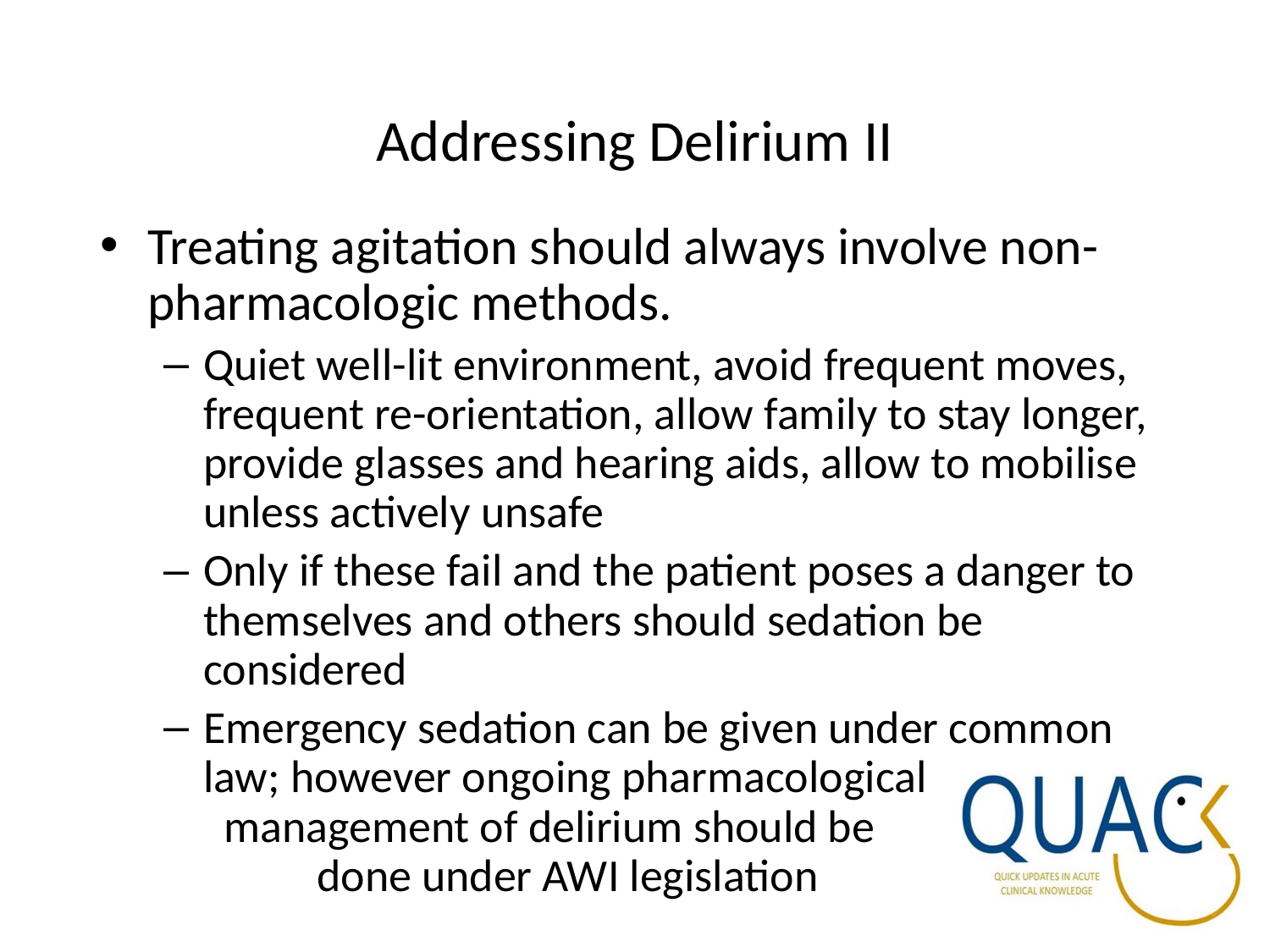

# Addressing Delirium II
Treating agitation should always involve non-pharmacologic methods.
Quiet well-lit environment, avoid frequent moves, frequent re-orientation, allow family to stay longer, provide glasses and hearing aids, allow to mobilise unless actively unsafe
Only if these fail and the patient poses a danger to themselves and others should sedation be considered
Emergency sedation can be given under common law; however ongoing pharmacological                          management of delirium should be                                        done under AWI legislation